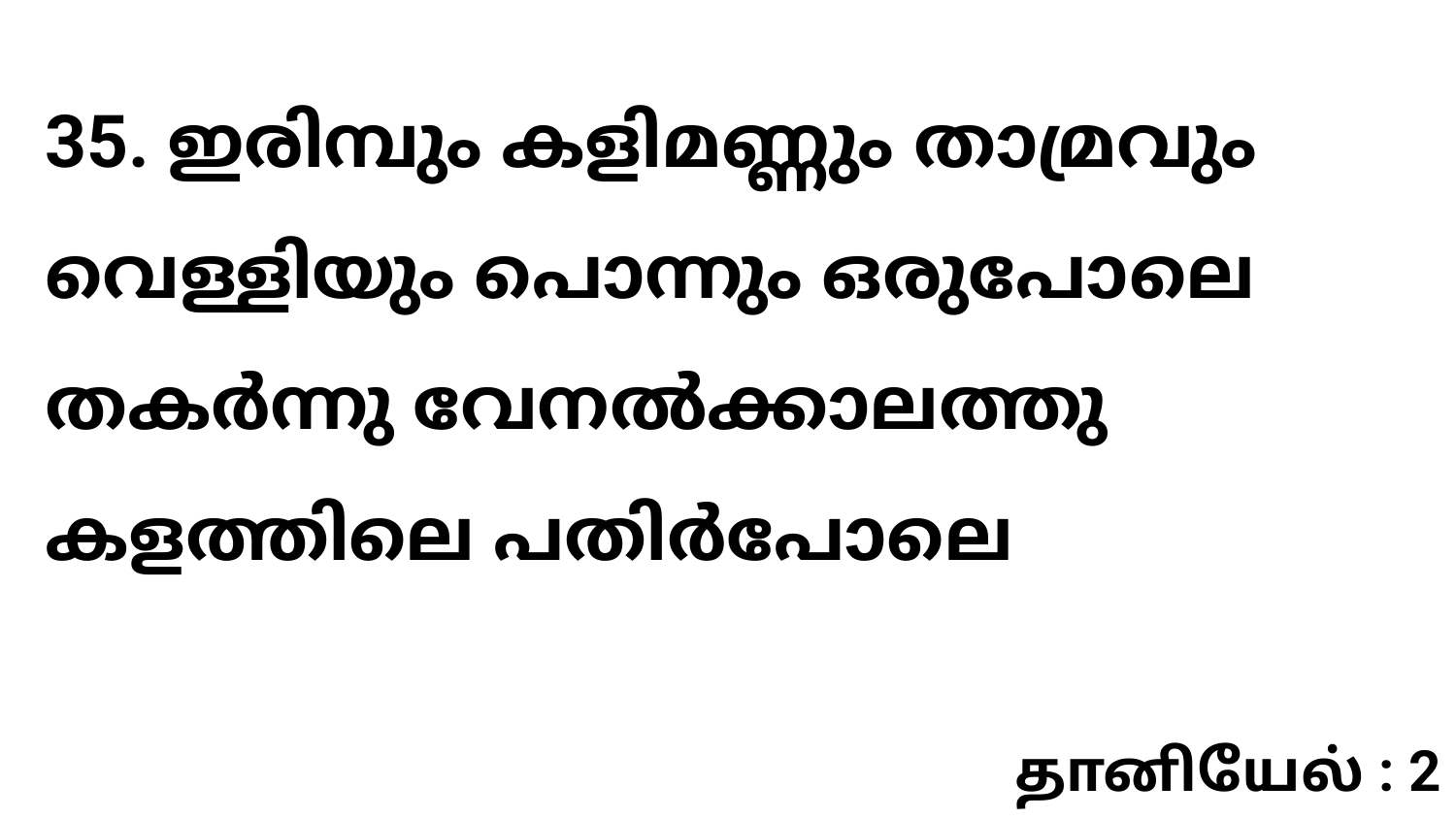

35. ഇരിമ്പും കളിമണ്ണും താമ്രവും വെള്ളിയും പൊന്നും ഒരുപോലെ തകർന്നു വേനൽക്കാലത്തു കളത്തിലെ പതിർപോലെ
தானியேல் : 2